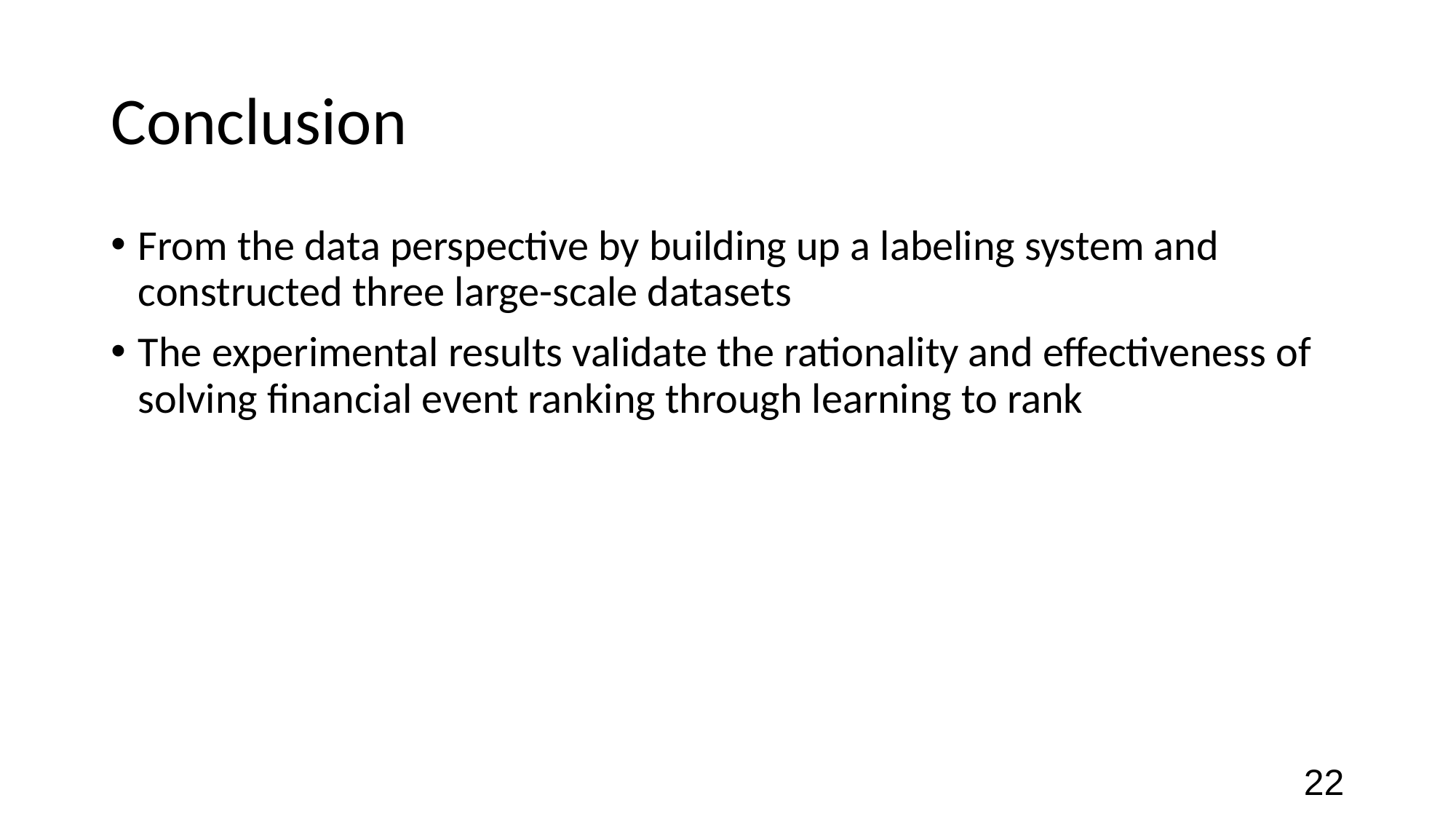

# Conclusion
From the data perspective by building up a labeling system and   constructed three large-scale datasets
The experimental results validate the rationality and effectiveness of solving financial event ranking through learning to rank

22